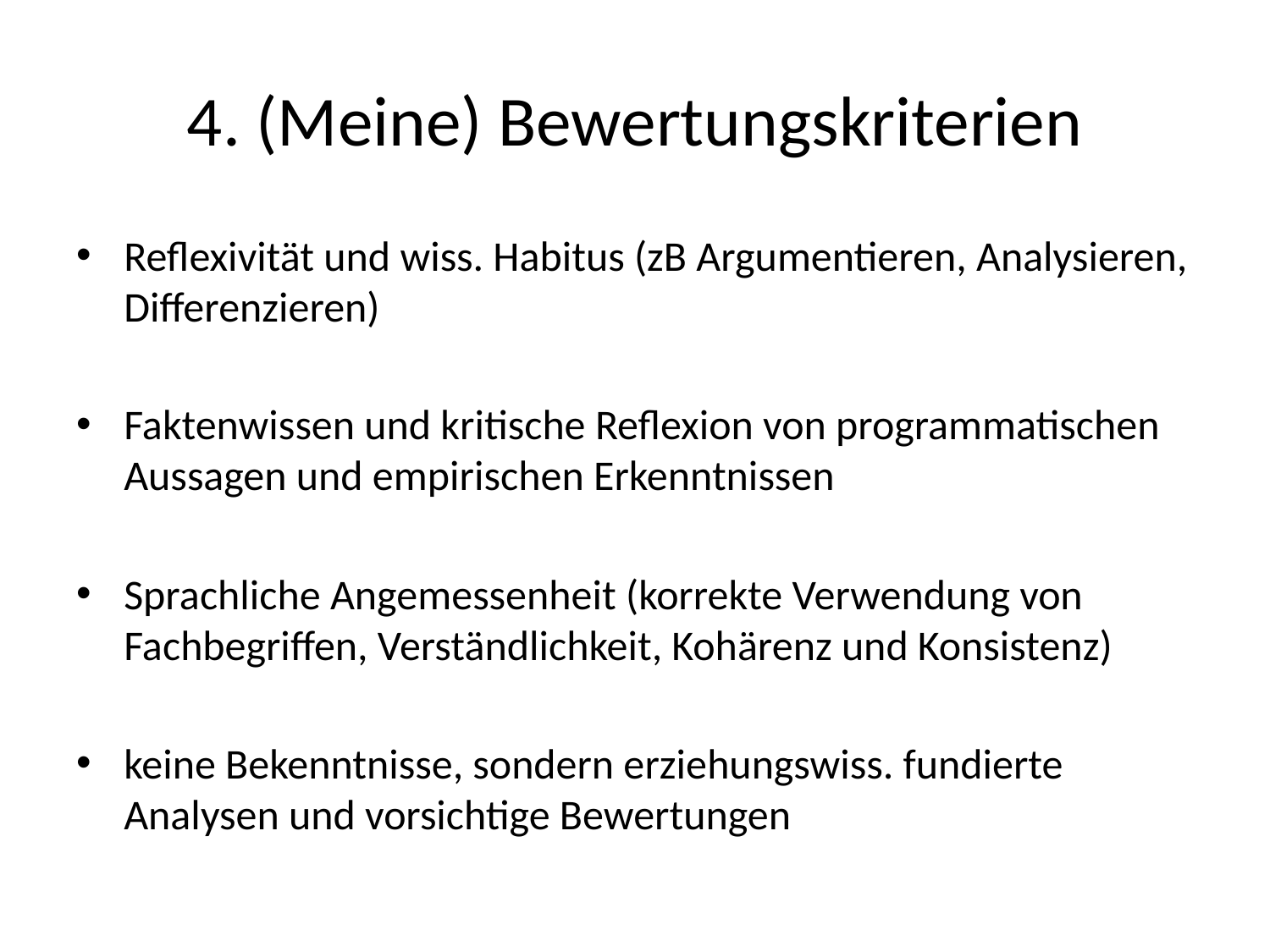

# 4. (Meine) Bewertungskriterien
Reflexivität und wiss. Habitus (zB Argumentieren, Analysieren, Differenzieren)

Faktenwissen und kritische Reflexion von programmatischen Aussagen und empirischen Erkenntnissen

Sprachliche Angemessenheit (korrekte Verwendung von Fachbegriffen, Verständlichkeit, Kohärenz und Konsistenz)

keine Bekenntnisse, sondern erziehungswiss. fundierte Analysen und vorsichtige Bewertungen